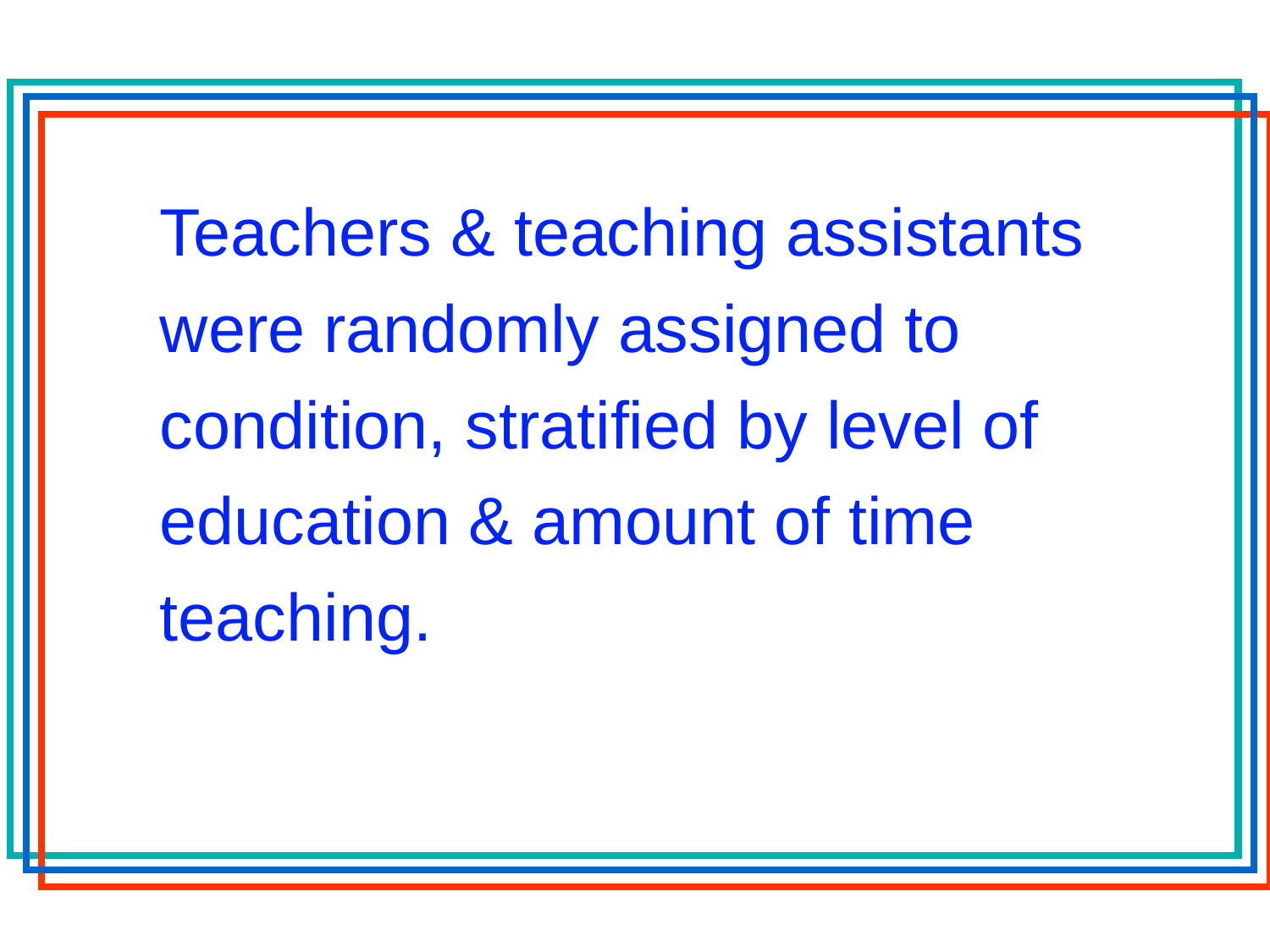

Teachers & teaching assistants were randomly assigned to condition, stratified by level of education & amount of time teaching.